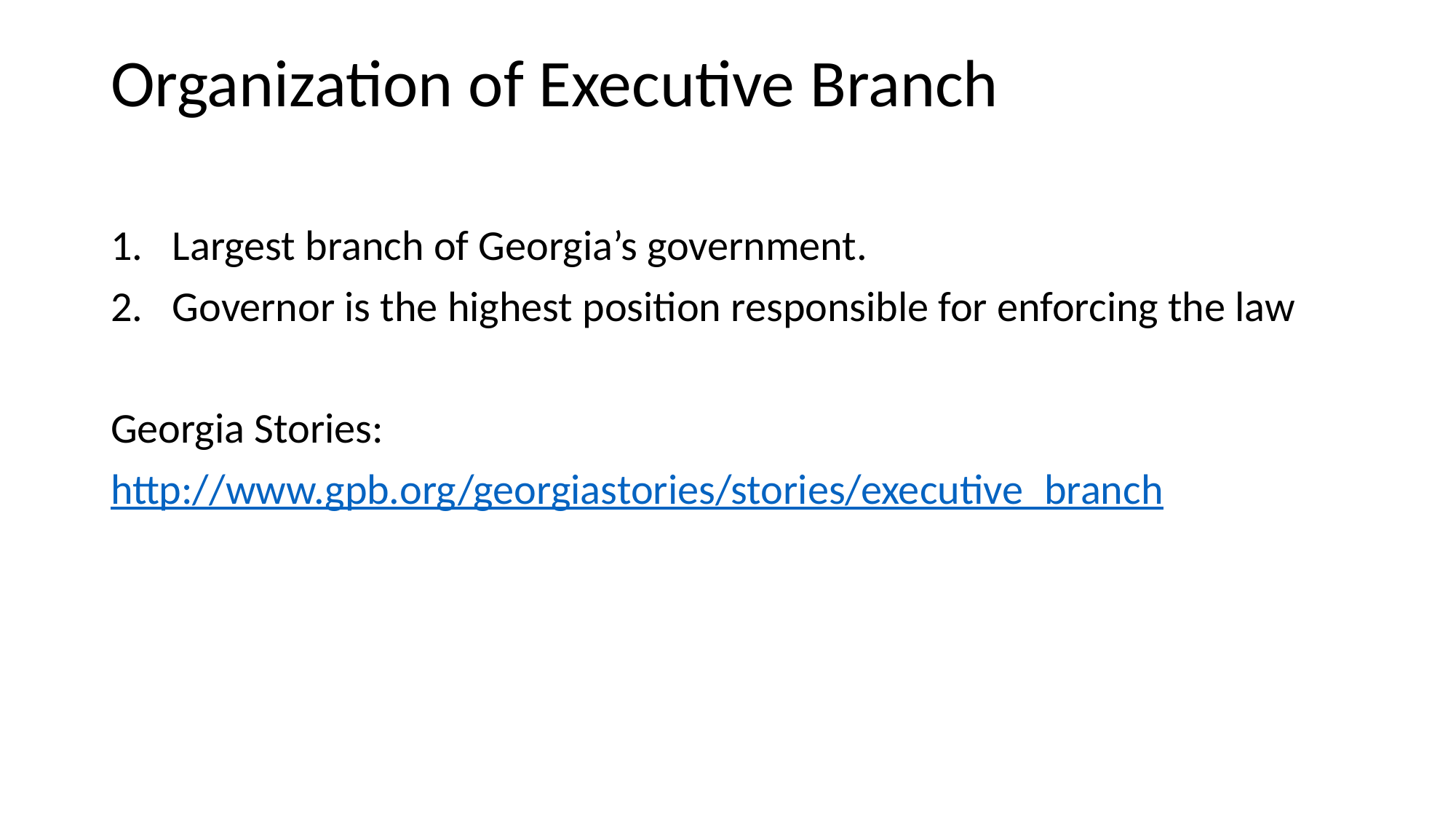

Organization of Executive Branch
Largest branch of Georgia’s government.
Governor is the highest position responsible for enforcing the law

Georgia Stories:
http://www.gpb.org/georgiastories/stories/executive_branch